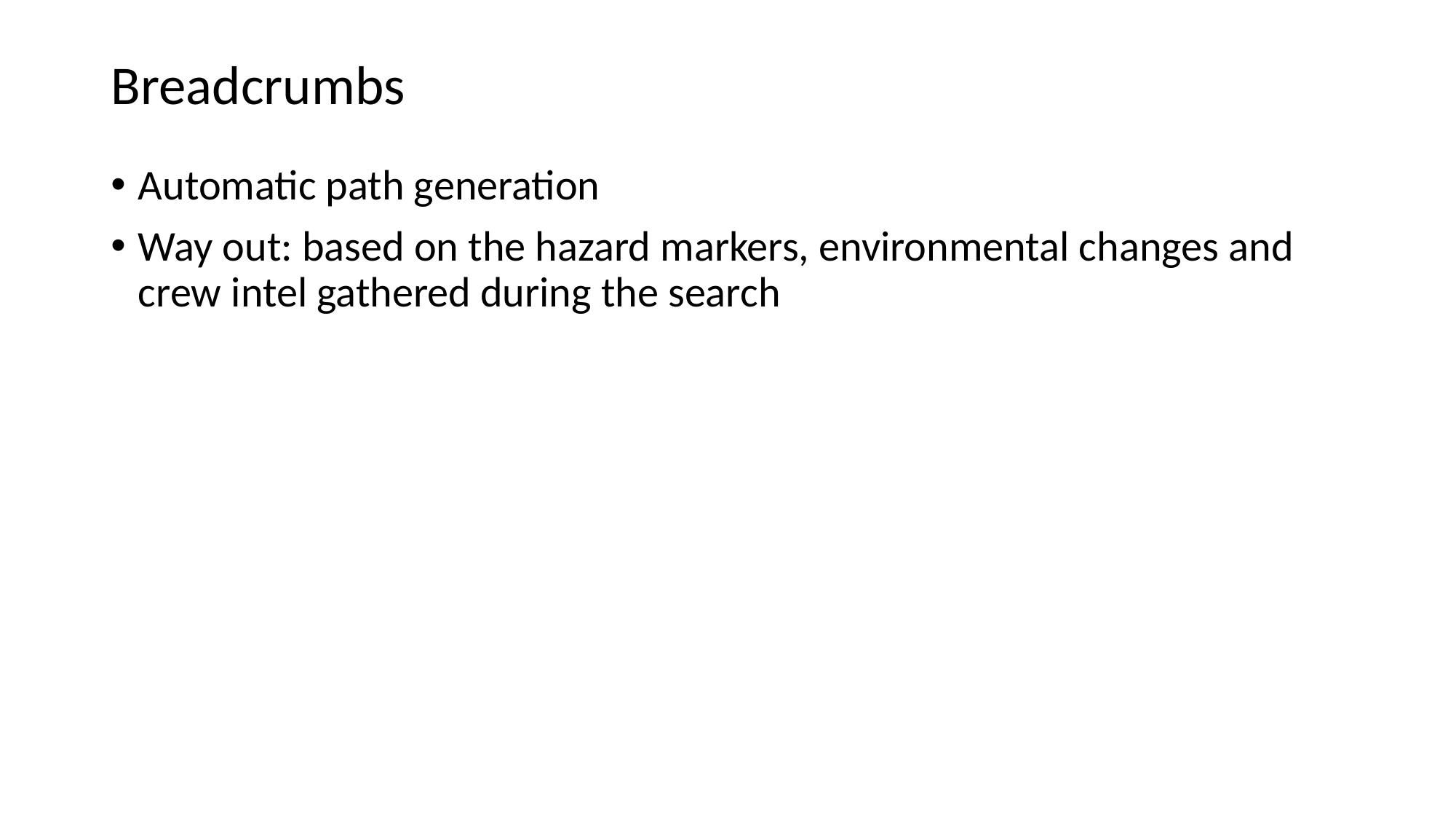

# Breadcrumbs
Automatic path generation
Way out: based on the hazard markers, environmental changes and crew intel gathered during the search